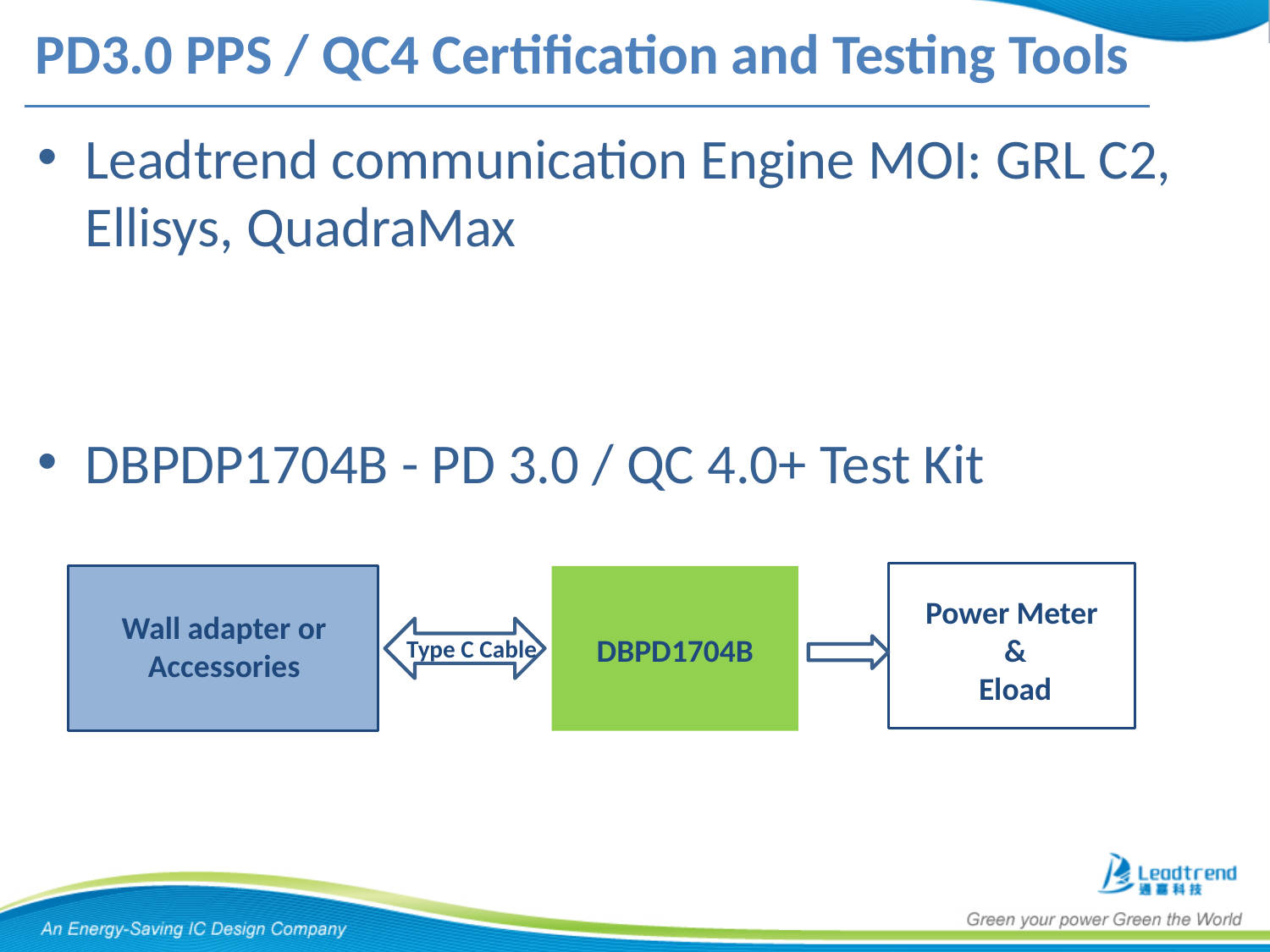

# PD3.0 PPS / QC4 Certification and Testing Tools
Leadtrend communication Engine MOI: GRL C2, Ellisys, QuadraMax

DBPDP1704B - PD 3.0 / QC 4.0+ Test Kit

Power Meter
 &
 Eload
Wall adapter or Accessories

DBPD1704B
Type C Cable